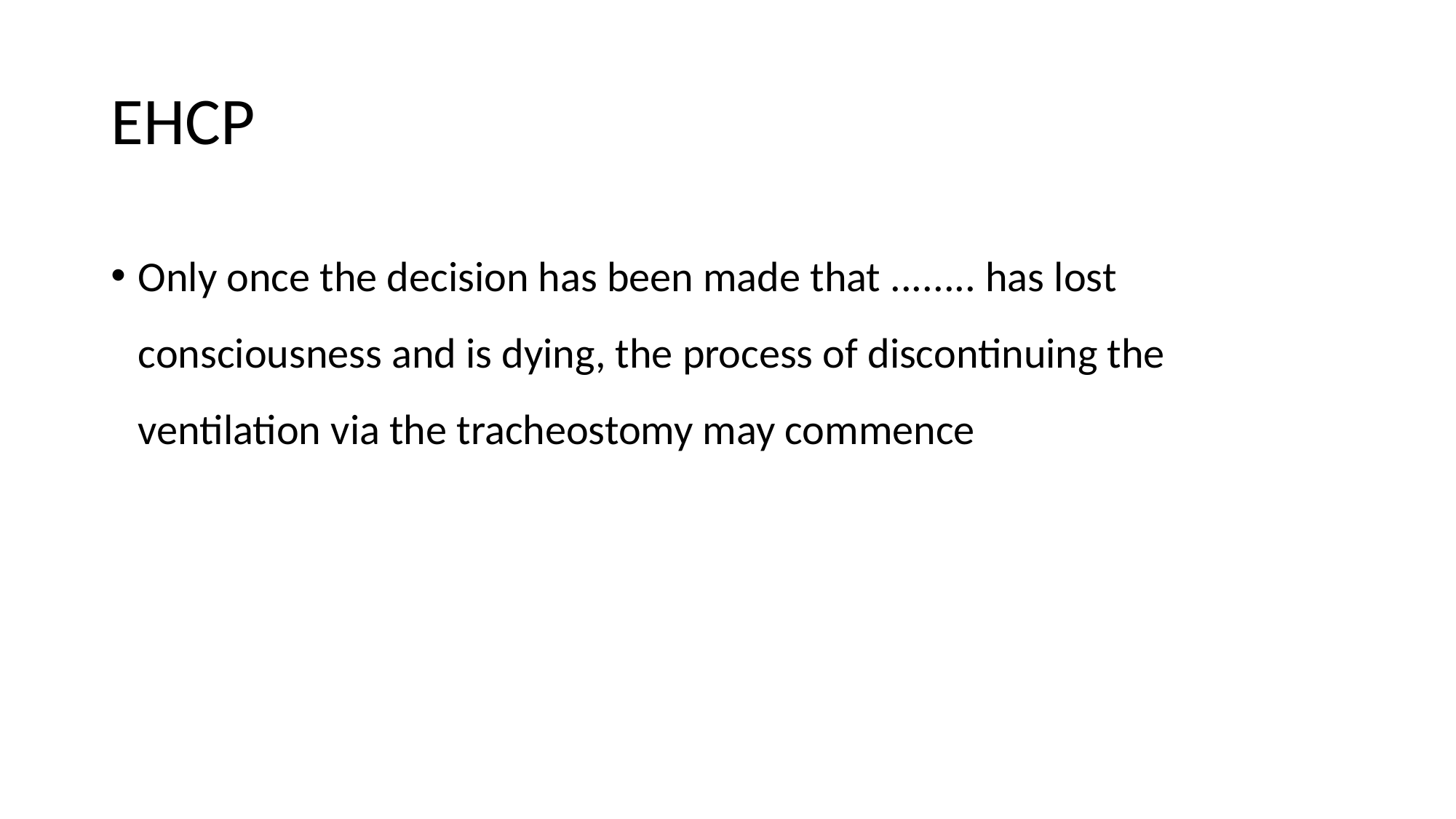

# EHCP
Only once the decision has been made that ........ has lost consciousness and is dying, the process of discontinuing the ventilation via the tracheostomy may commence